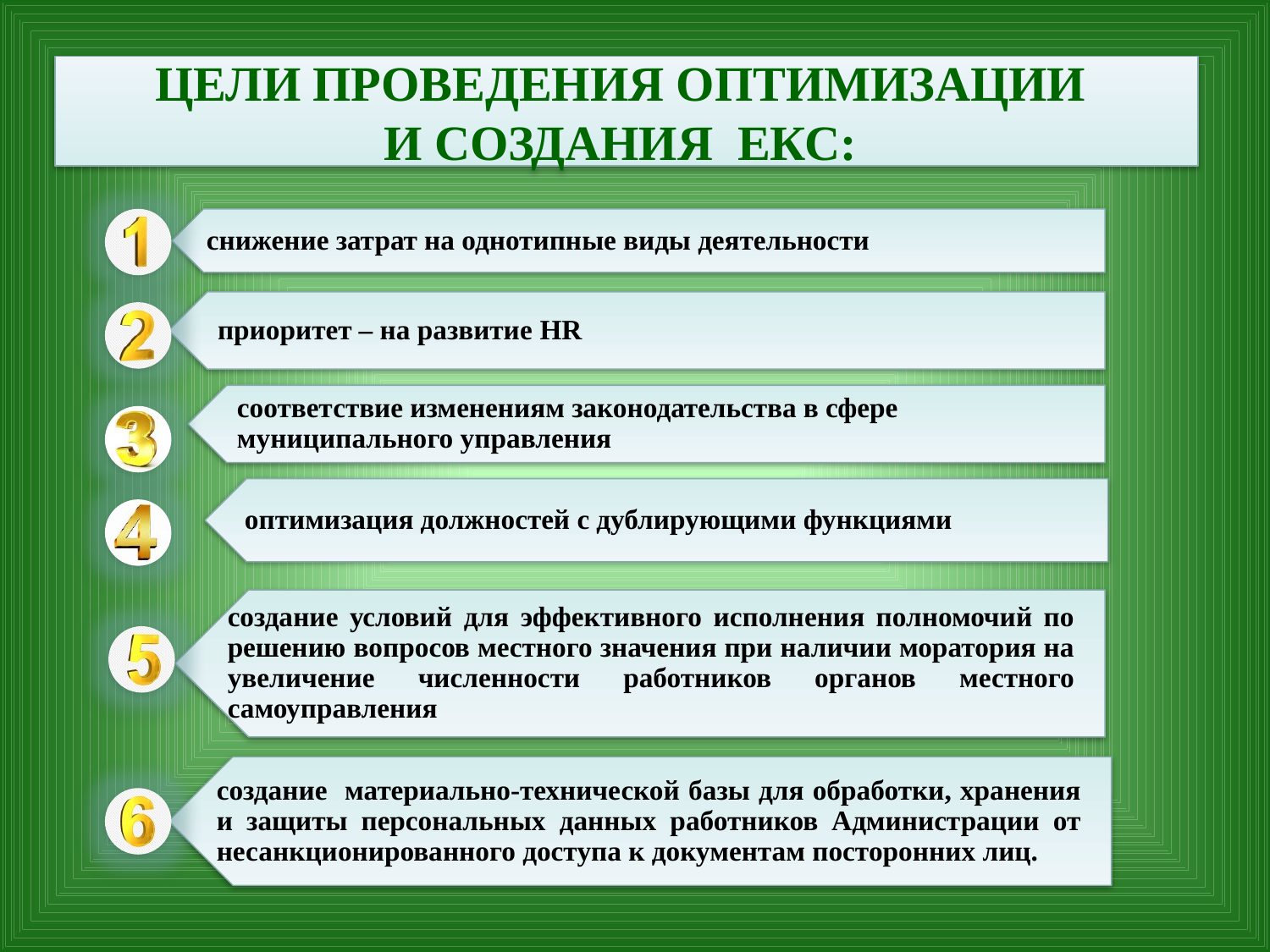

# ЦЕЛИ ПРОВЕДЕНИЯ ОПТИМИЗАЦИИ И СОЗДАНИЯ  ЕКС:
  снижение затрат на однотипные виды деятельности
  приоритет ‒ на развитие HR
  соответствие изменениям законодательства в сфере
  муниципального управления
  оптимизация должностей с дублирующими функциями
создание условий для эффективного исполнения полномочий по решению вопросов местного значения при наличии моратория на увеличение численности работников органов местного самоуправления
создание  материально-технической базы для обработки, хранения и защиты персональных данных работников Администрации от несанкционированного доступа к документам посторонних лиц.